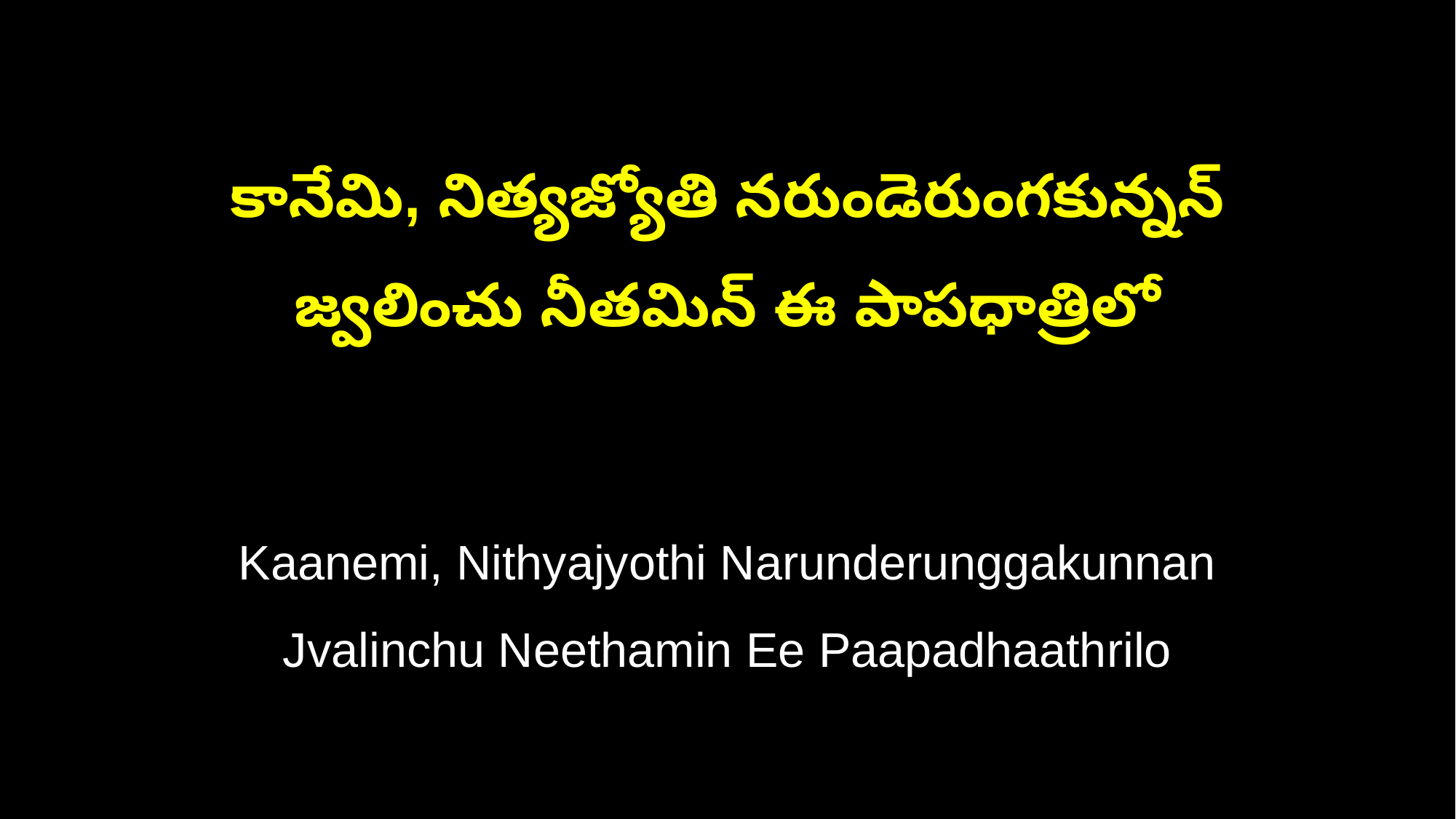

కానేమి, నిత్యజ్యోతి నరుండెరుంగకున్నన్‌
జ్వలించు నీతమిన్‌ ఈ పాపధాత్రిలో
Kaanemi, Nithyajyothi Narunderunggakunnan
Jvalinchu Neethamin Ee Paapadhaathrilo